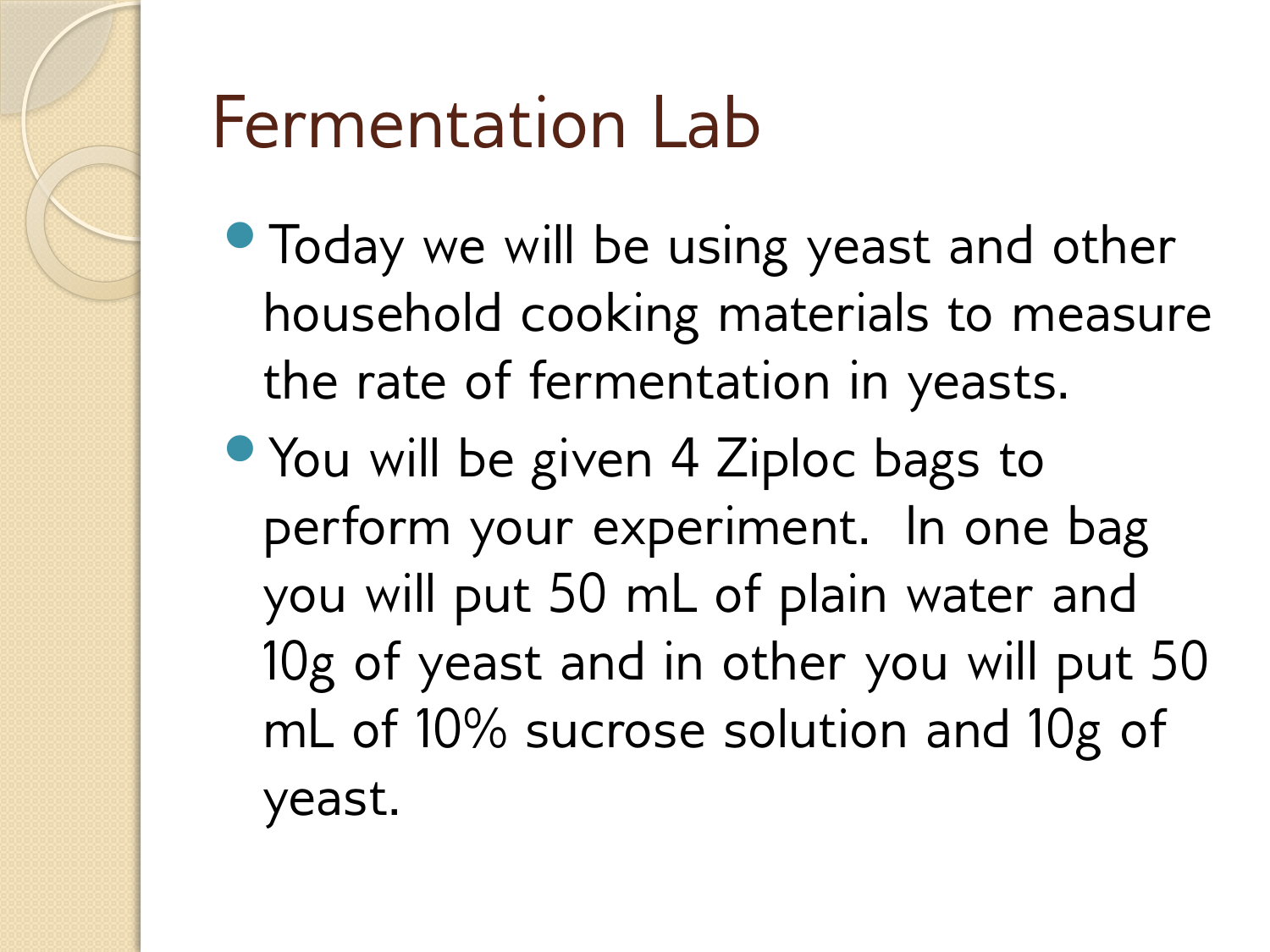

# Fermentation Lab
Today we will be using yeast and other household cooking materials to measure the rate of fermentation in yeasts.
You will be given 4 Ziploc bags to perform your experiment.  In one bag you will put 50 mL of plain water and 10g of yeast and in other you will put 50 mL of 10% sucrose solution and 10g of yeast.